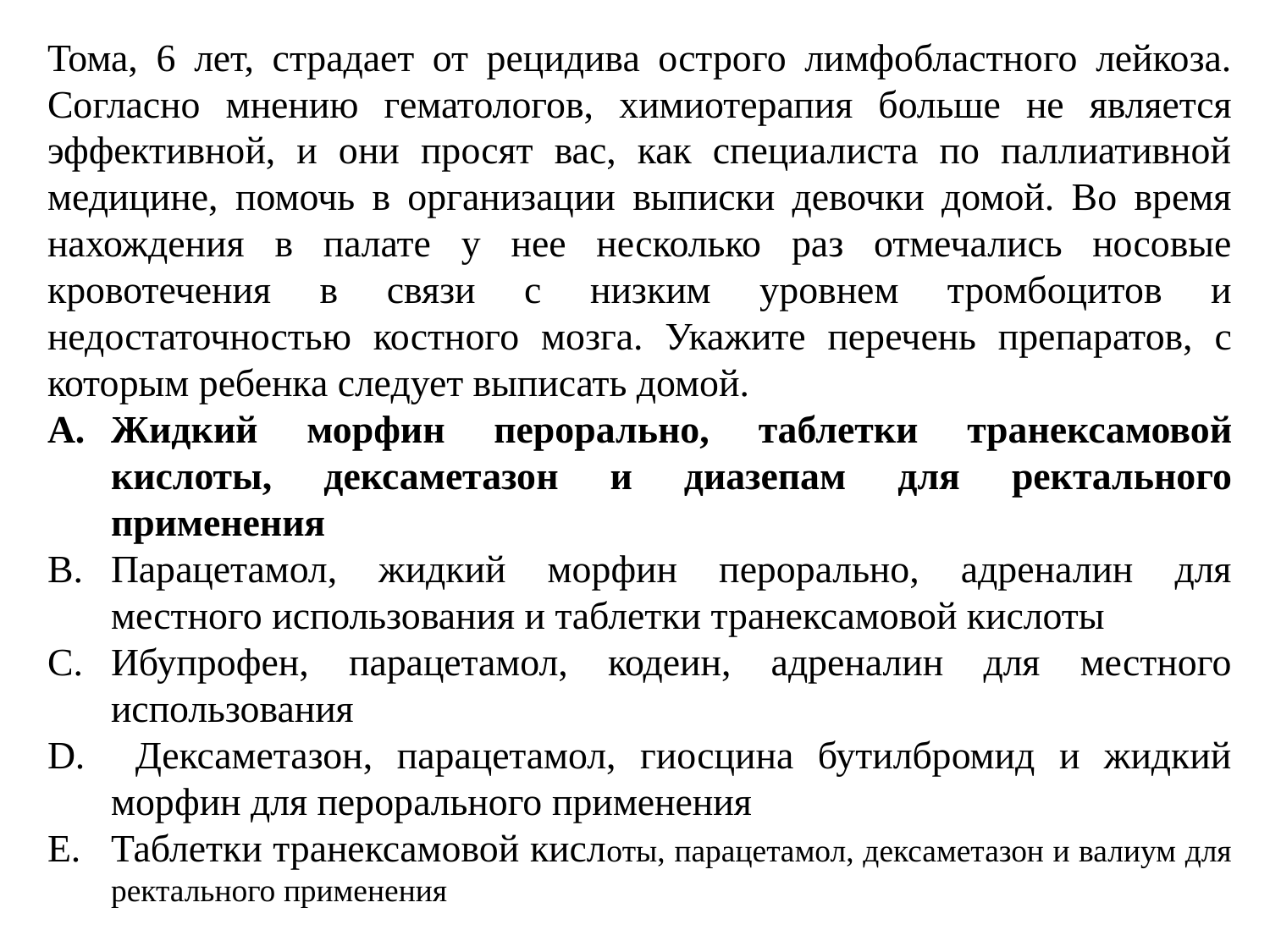

Тома, 6 лет, страдает от рецидива острого лимфобластного лейкоза. Согласно мнению гематологов, химиотерапия больше не является эффективной, и они просят вас, как специалиста по паллиативной медицине, помочь в организации выписки девочки домой. Во время нахождения в палате у нее несколько раз отмечались носовые кровотечения в связи с низким уровнем тромбоцитов и недостаточностью костного мозга. Укажите перечень препаратов, с которым ребенка следует выписать домой.
Жидкий морфин перорально, таблетки транексамовой кислоты, дексаметазон и диазепам для ректального применения
Парацетамол, жидкий морфин перорально, адреналин для местного использования и таблетки транексамовой кислоты
Ибупрофен, парацетамол, кодеин, адреналин для местного использования
 Дексаметазон, парацетамол, гиосцина бутилбромид и жидкий морфин для перорального применения
Таблетки транексамовой кислоты, парацетамол, дексаметазон и валиум для ректального применения